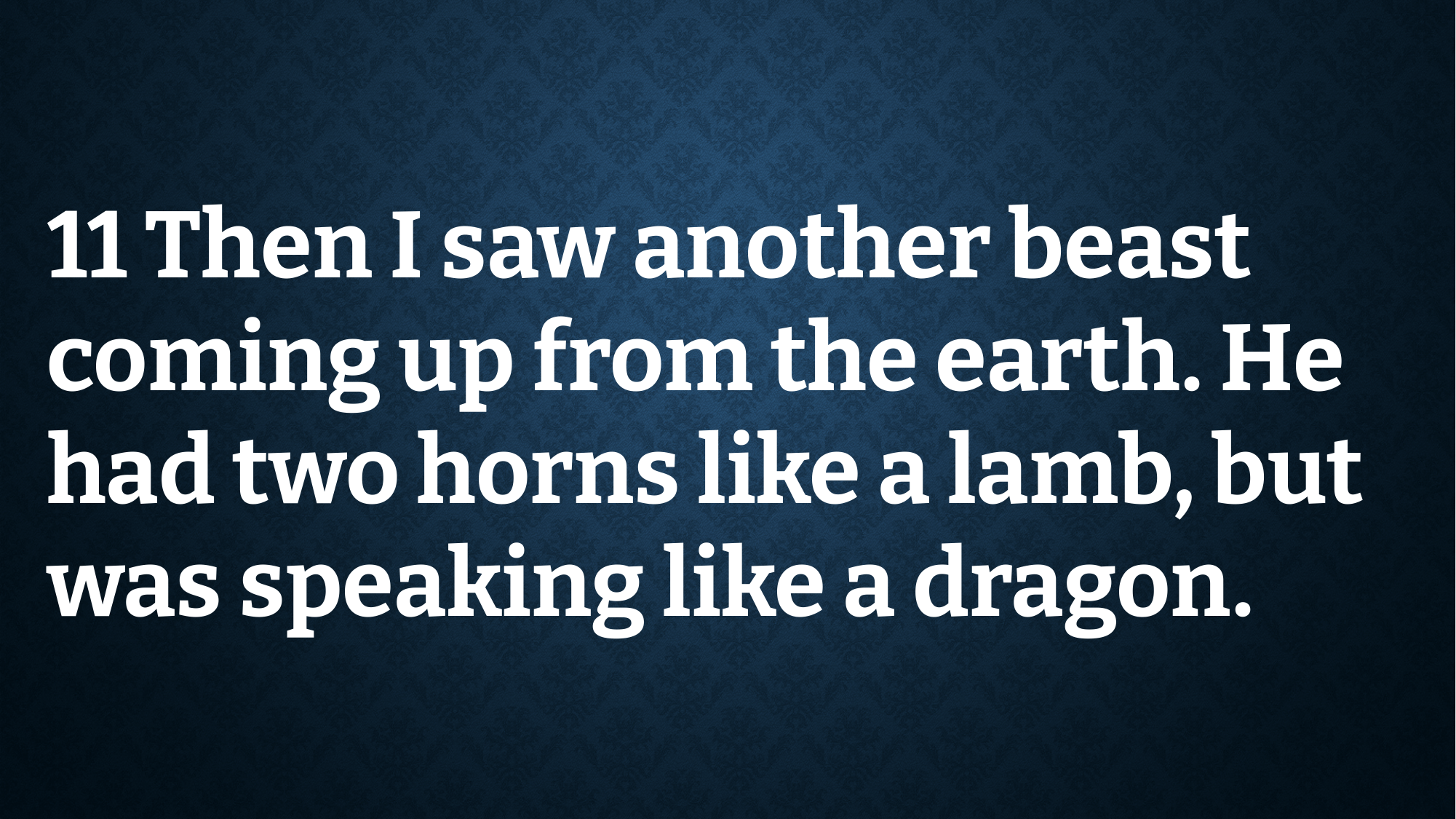

11 Then I saw another beast coming up from the earth. He had two horns like a lamb, but was speaking like a dragon.